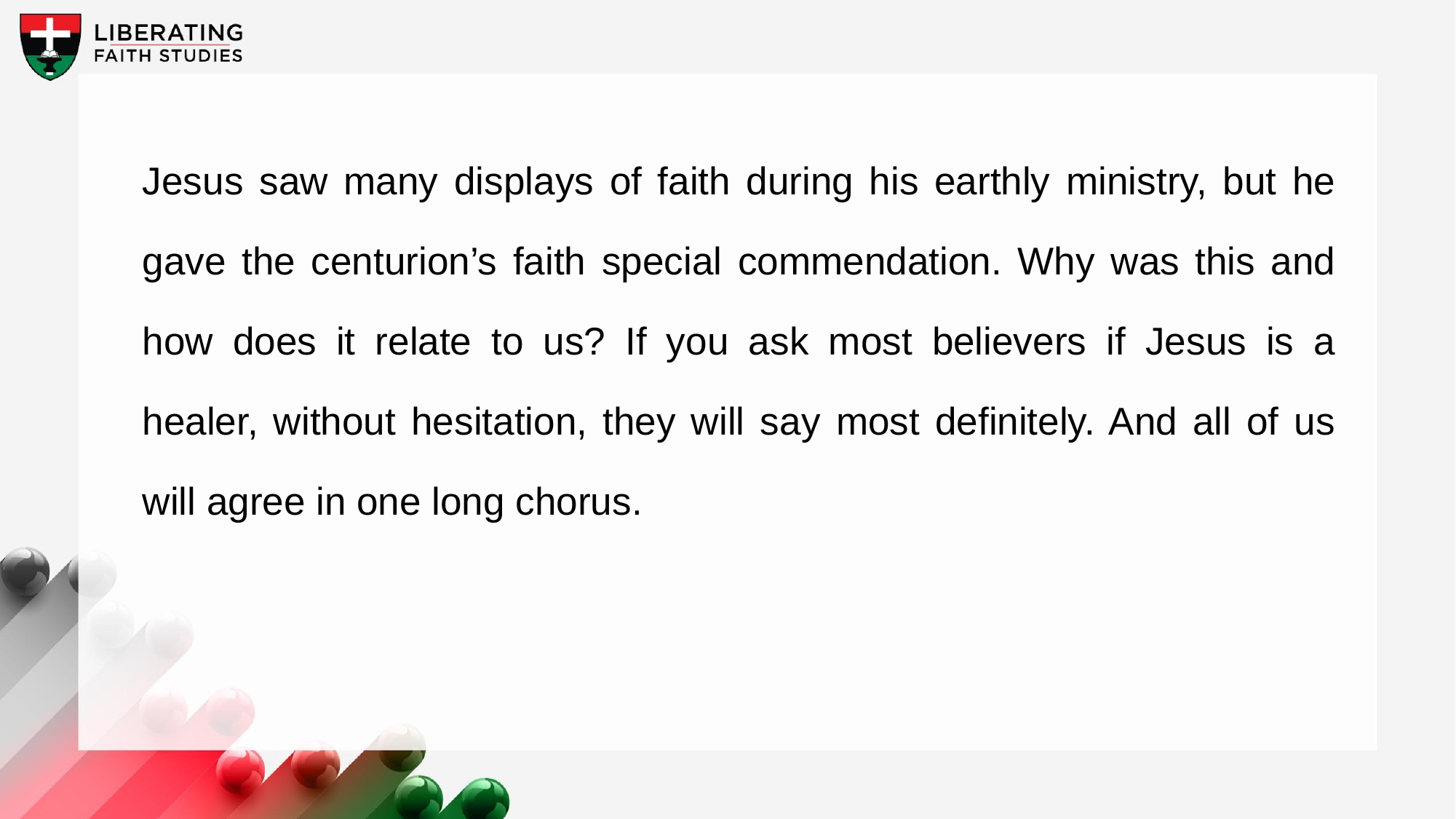

Jesus saw many displays of faith during his earthly ministry, but he gave the centurion’s faith special commendation. Why was this and how does it relate to us? If you ask most believers if Jesus is a healer, without hesitation, they will say most definitely. And all of us will agree in one long chorus.